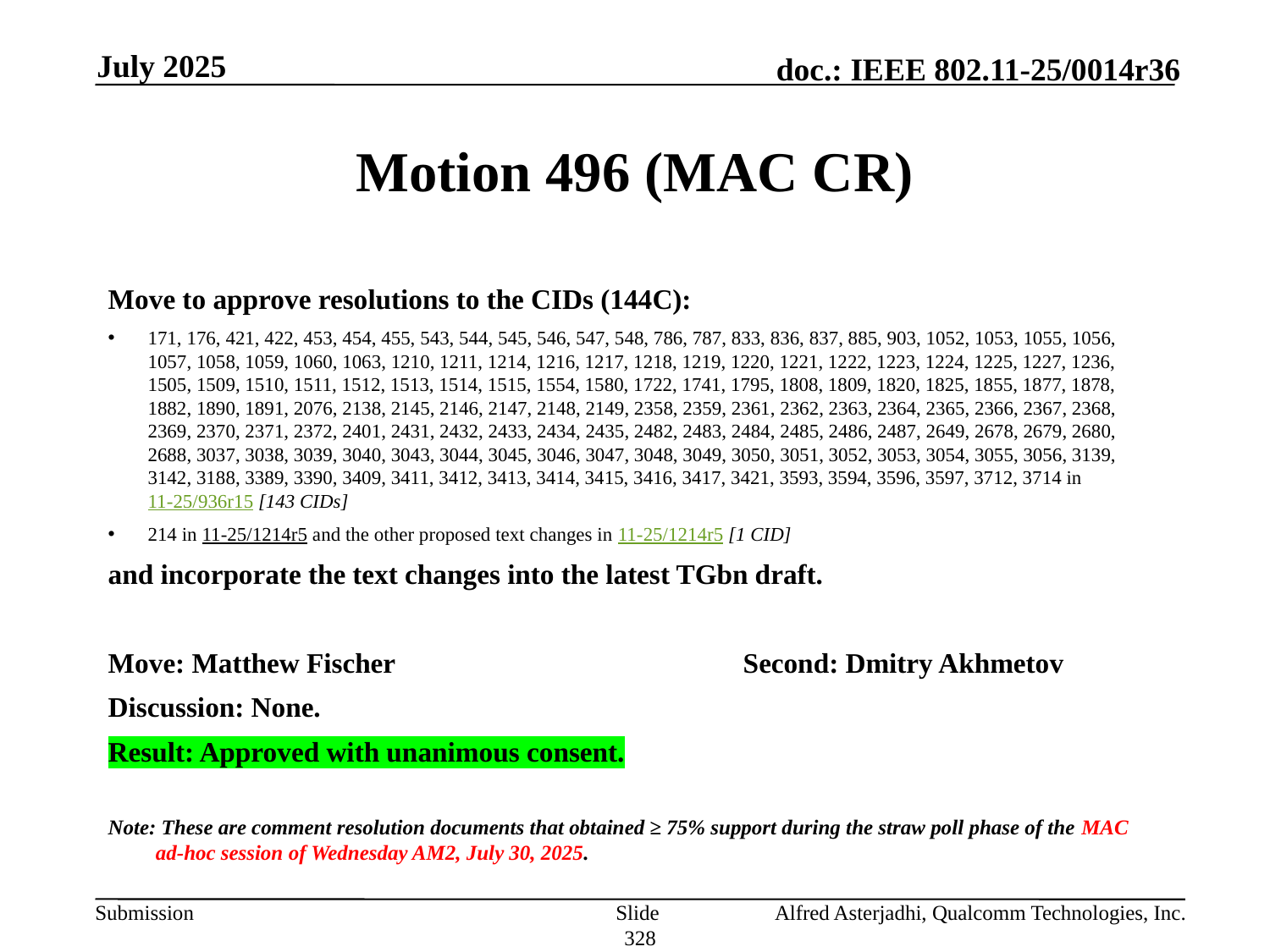

July 2025
# Motion 496 (MAC CR)
Move to approve resolutions to the CIDs (144C):
171, 176, 421, 422, 453, 454, 455, 543, 544, 545, 546, 547, 548, 786, 787, 833, 836, 837, 885, 903, 1052, 1053, 1055, 1056, 1057, 1058, 1059, 1060, 1063, 1210, 1211, 1214, 1216, 1217, 1218, 1219, 1220, 1221, 1222, 1223, 1224, 1225, 1227, 1236, 1505, 1509, 1510, 1511, 1512, 1513, 1514, 1515, 1554, 1580, 1722, 1741, 1795, 1808, 1809, 1820, 1825, 1855, 1877, 1878, 1882, 1890, 1891, 2076, 2138, 2145, 2146, 2147, 2148, 2149, 2358, 2359, 2361, 2362, 2363, 2364, 2365, 2366, 2367, 2368, 2369, 2370, 2371, 2372, 2401, 2431, 2432, 2433, 2434, 2435, 2482, 2483, 2484, 2485, 2486, 2487, 2649, 2678, 2679, 2680, 2688, 3037, 3038, 3039, 3040, 3043, 3044, 3045, 3046, 3047, 3048, 3049, 3050, 3051, 3052, 3053, 3054, 3055, 3056, 3139, 3142, 3188, 3389, 3390, 3409, 3411, 3412, 3413, 3414, 3415, 3416, 3417, 3421, 3593, 3594, 3596, 3597, 3712, 3714 in 11-25/936r15 [143 CIDs]
214 in 11-25/1214r5 and the other proposed text changes in 11-25/1214r5 [1 CID]
and incorporate the text changes into the latest TGbn draft.

Move: Matthew Fischer			Second: Dmitry Akhmetov
Discussion: None.
Result: Approved with unanimous consent.

Note: These are comment resolution documents that obtained ≥ 75% support during the straw poll phase of the MAC ad-hoc session of Wednesday AM2, July 30, 2025.
Slide 328
Alfred Asterjadhi, Qualcomm Technologies, Inc.